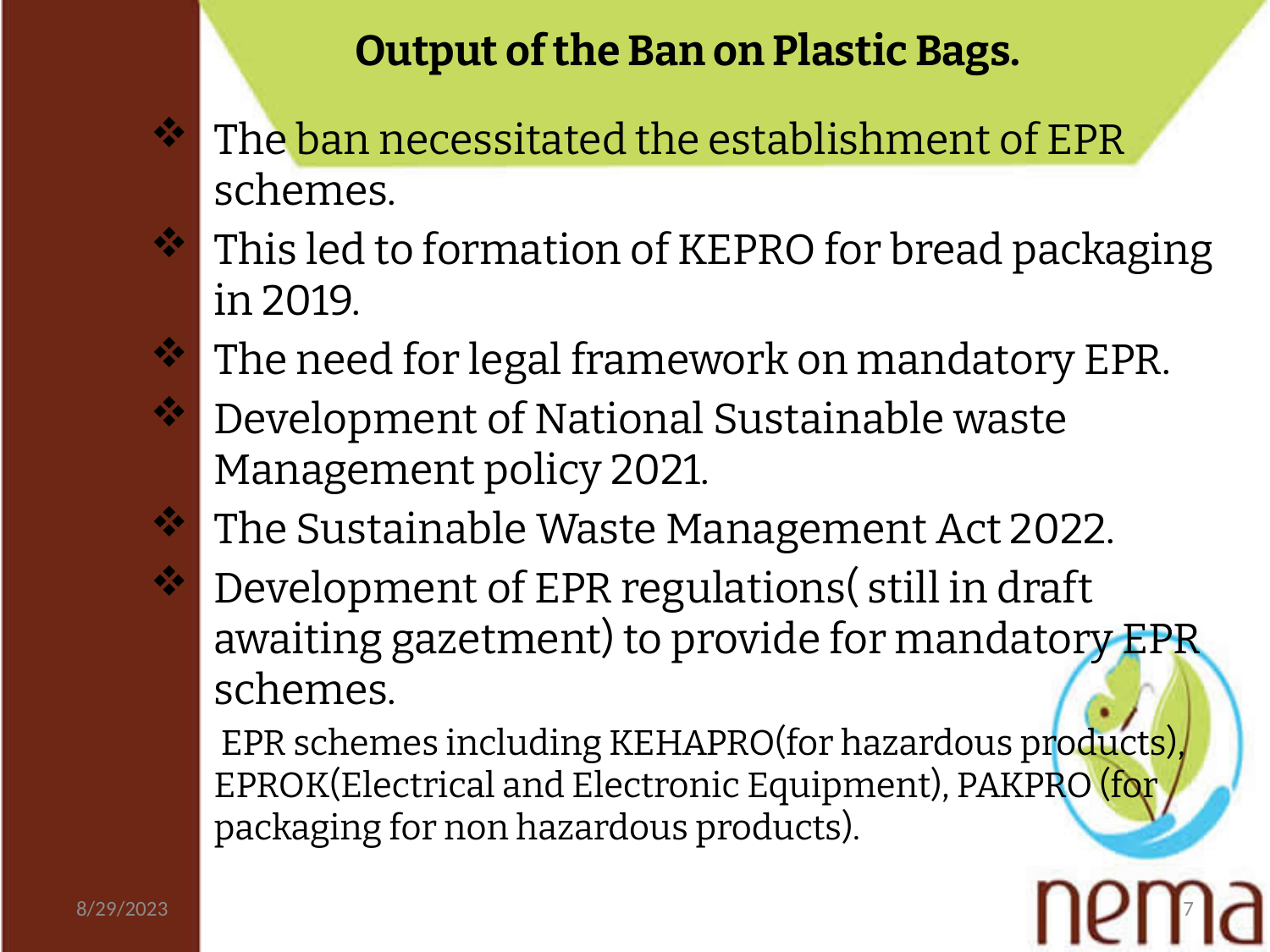

# Output of the Ban on Plastic Bags.
The ban necessitated the establishment of EPR schemes.
This led to formation of KEPRO for bread packaging in 2019.
The need for legal framework on mandatory EPR.
Development of National Sustainable waste Management policy 2021.
The Sustainable Waste Management Act 2022.
Development of EPR regulations( still in draft awaiting gazetment) to provide for mandatory EPR schemes.
 EPR schemes including KEHAPRO(for hazardous products), EPROK(Electrical and Electronic Equipment), PAKPRO (for packaging for non hazardous products).

8/29/2023
7